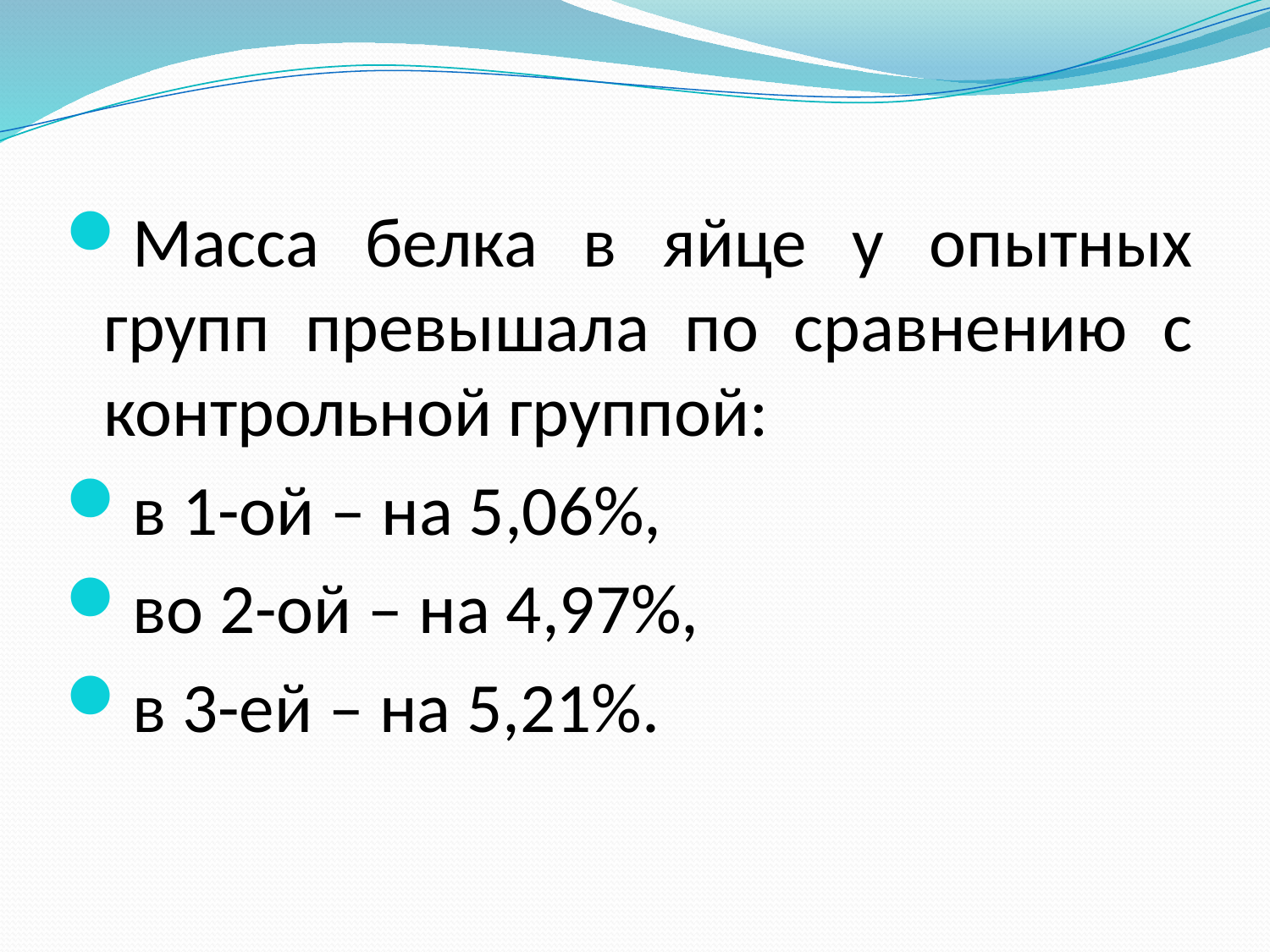

Масса белка в яйце у опытных групп превышала по сравнению с контрольной группой:
в 1-ой – на 5,06%,
во 2-ой – на 4,97%,
в 3-ей – на 5,21%.